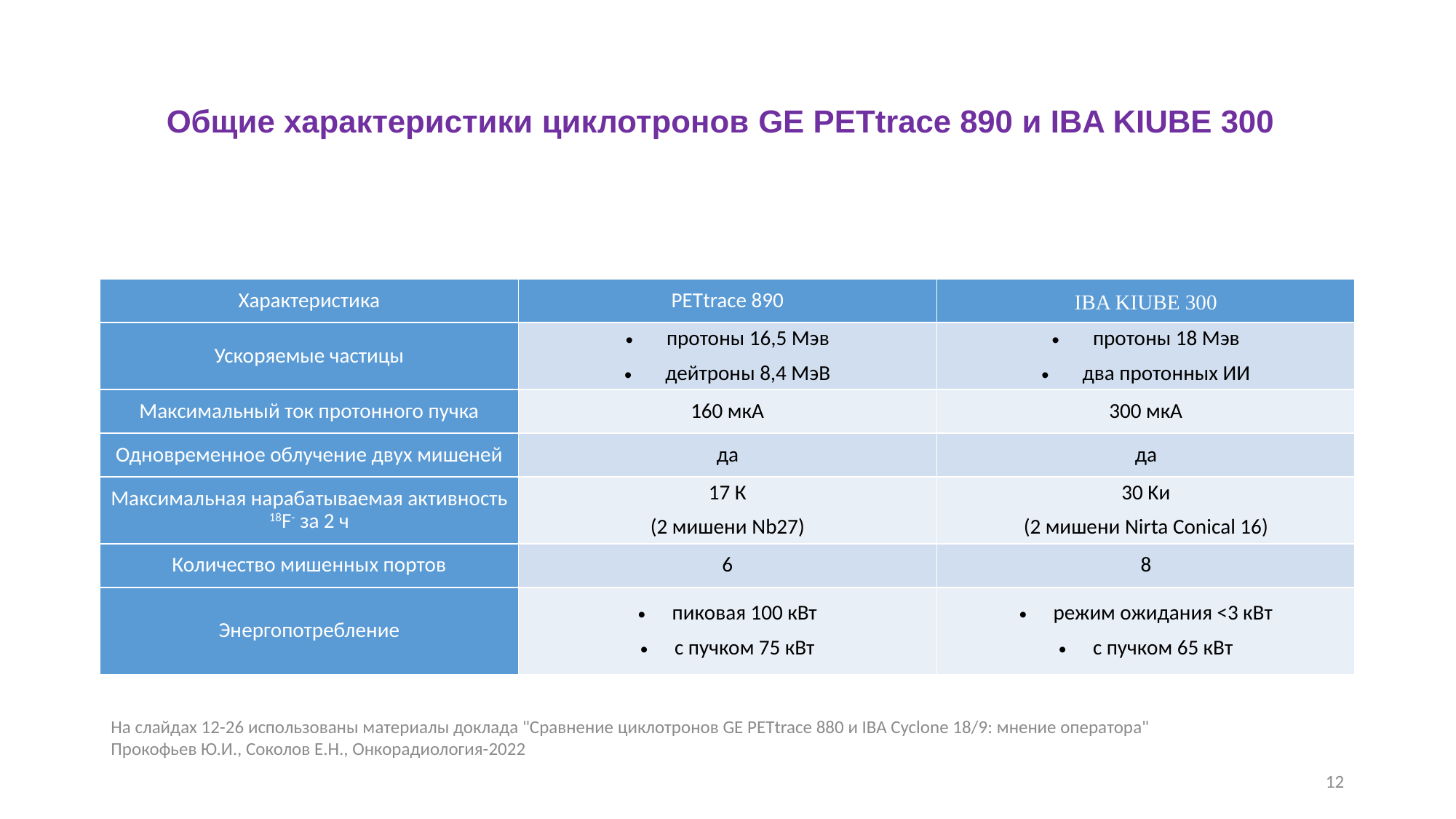

# Общие характеристики циклотронов GE PETtrace 890 и IBA KIUBE 300
| Характеристика | PETtrace 890 | IBA KIUBE 300 |
| --- | --- | --- |
| Ускоряемые частицы | протоны 16,5 Мэв дейтроны 8,4 МэВ | протоны 18 Мэв два протонных ИИ |
| Максимальный ток протонного пучка | 160 мкА | 300 мкА |
| Одновременное облучение двух мишеней | да | да |
| Максимальная нарабатываемая активность 18F- за 2 ч | 17 К (2 мишени Nb27) | 30 Kи (2 мишени Nirta Conical 16) |
| Количество мишенных портов | 6 | 8 |
| Энергопотребление | пиковая 100 кВт с пучком 75 кВт | режим ожидания <3 кВт с пучком 65 кВт |
На слайдах 12-26 использованы материалы доклада "Сравнение циклотронов GE PETtrace 880 и IBA Cyclone 18/9: мнение оператора" Прокофьев Ю.И., Соколов Е.Н., Онкорадиология-2022
12